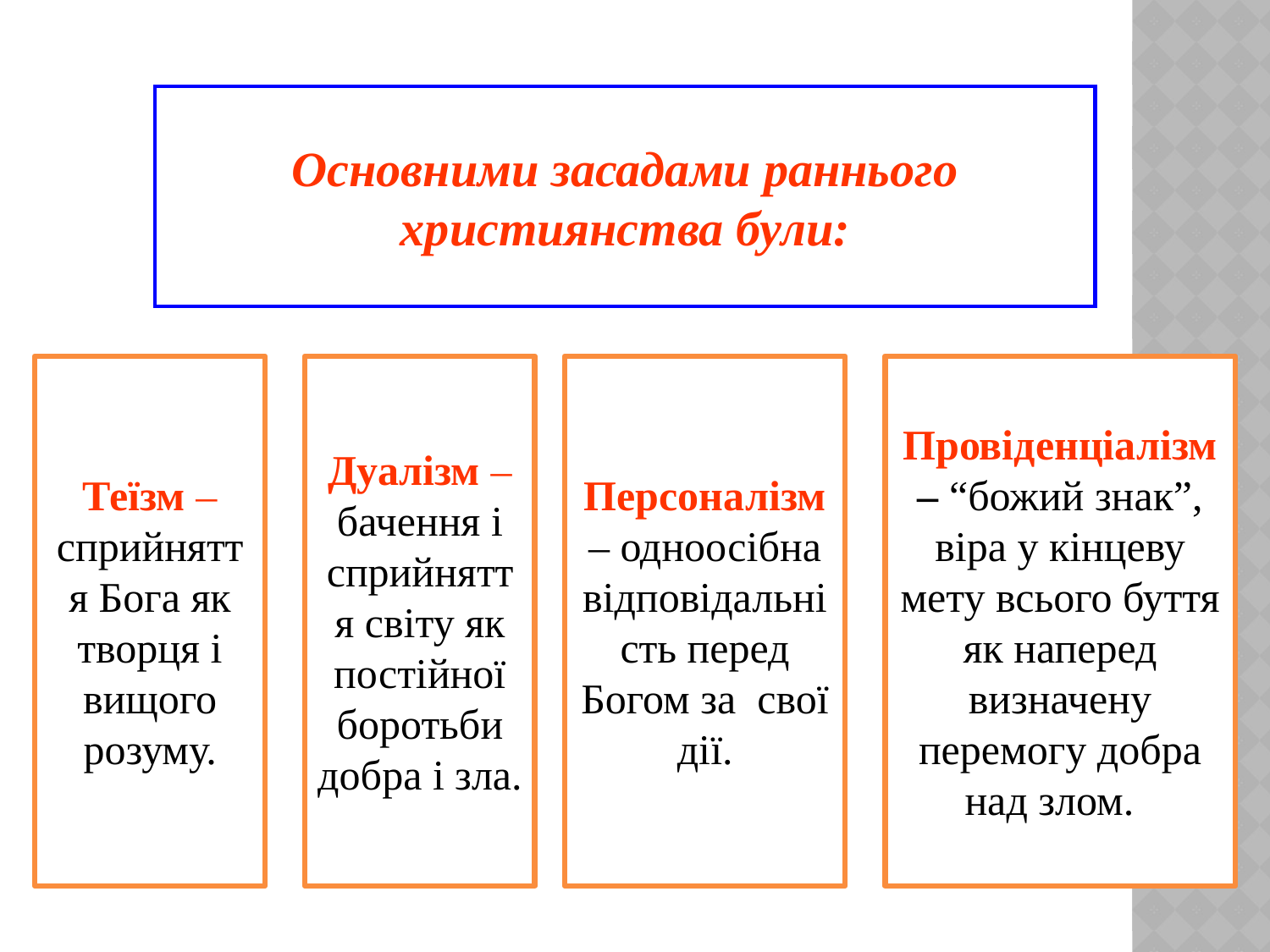

Основними засадами раннього християнства були:
Теїзм – сприйняття Бога як творця і вищого розуму.
Дуалізм – бачення і сприйняття світу як постійної боротьби добра і зла.
Персоналізм – одноосібна відповідальність перед Богом за  свої дії.
Провіденціалізм – “божий знак”, віра у кінцеву мету всього буття як наперед визначену перемогу добра над злом.